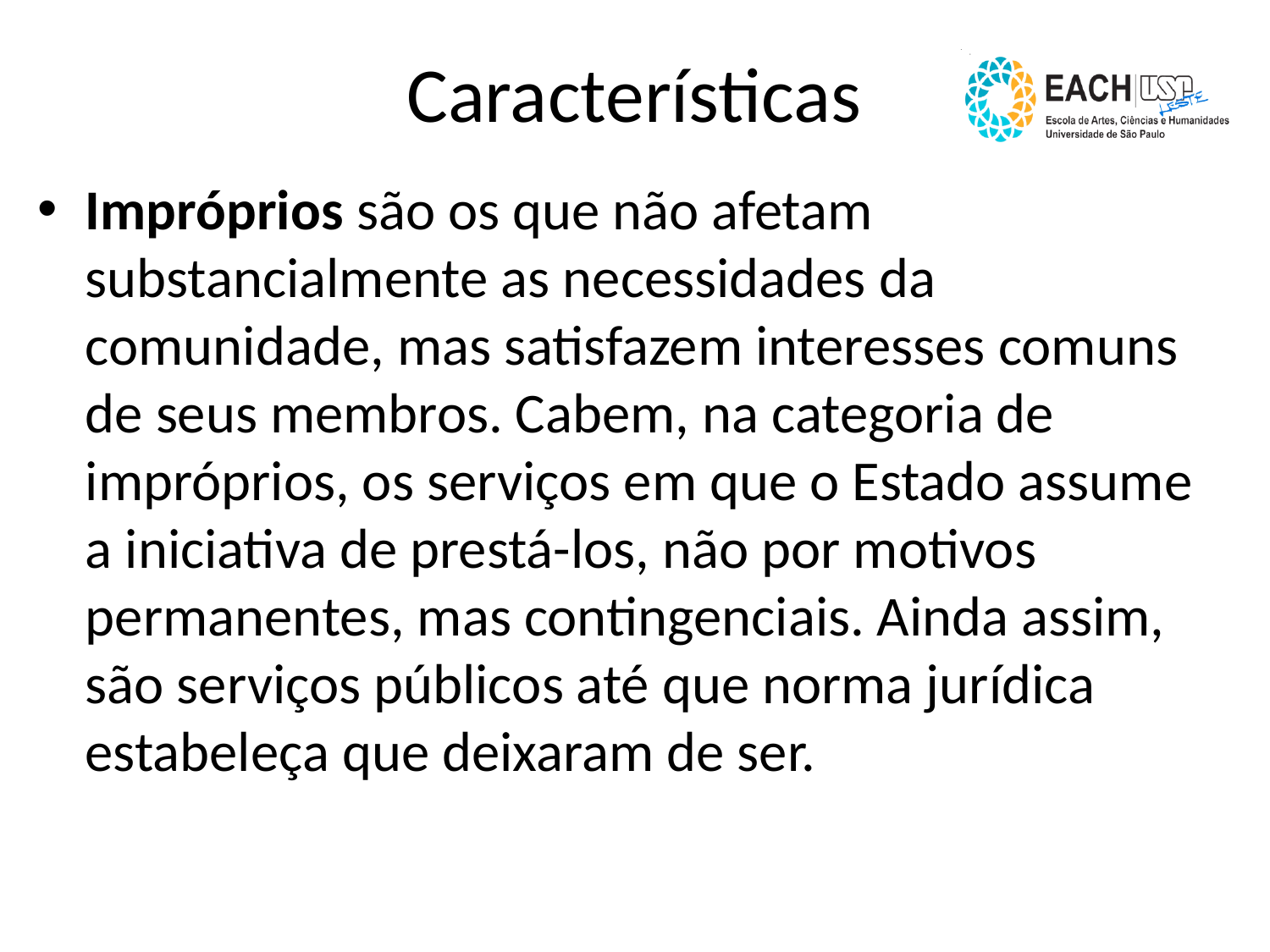

# Características
Impróprios são os que não afetam substancialmente as necessidades da comunidade, mas satisfazem interesses comuns de seus membros. Cabem, na categoria de impróprios, os serviços em que o Estado assume a iniciativa de prestá-los, não por motivos permanentes, mas contingenciais. Ainda assim, são serviços públicos até que norma jurídica estabeleça que deixaram de ser.